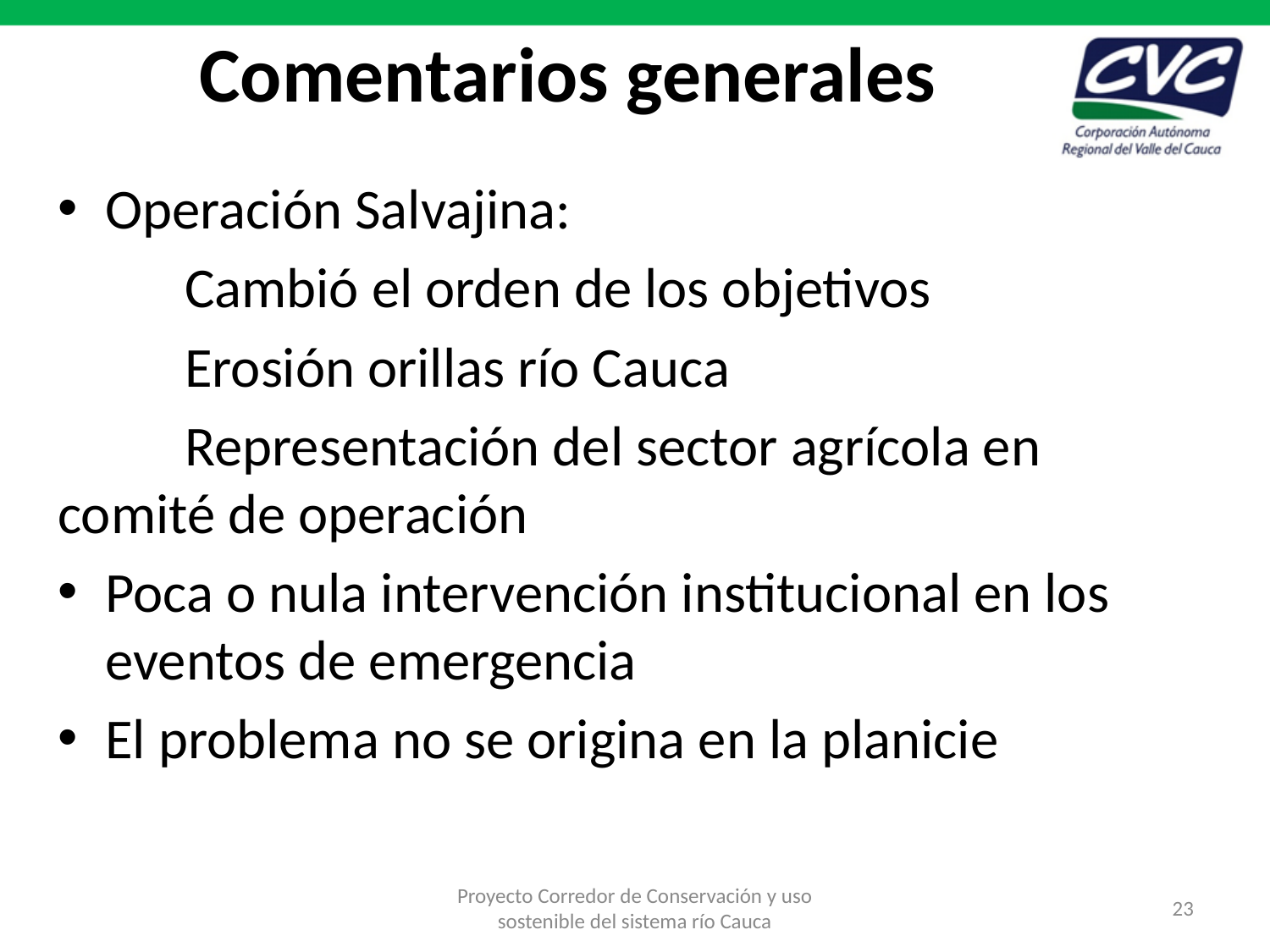

# Comentarios generales
Operación Salvajina:
	Cambió el orden de los objetivos
	Erosión orillas río Cauca
	Representación del sector agrícola en 	comité de operación
Poca o nula intervención institucional en los eventos de emergencia
El problema no se origina en la planicie
Proyecto Corredor de Conservación y uso sostenible del sistema río Cauca
23